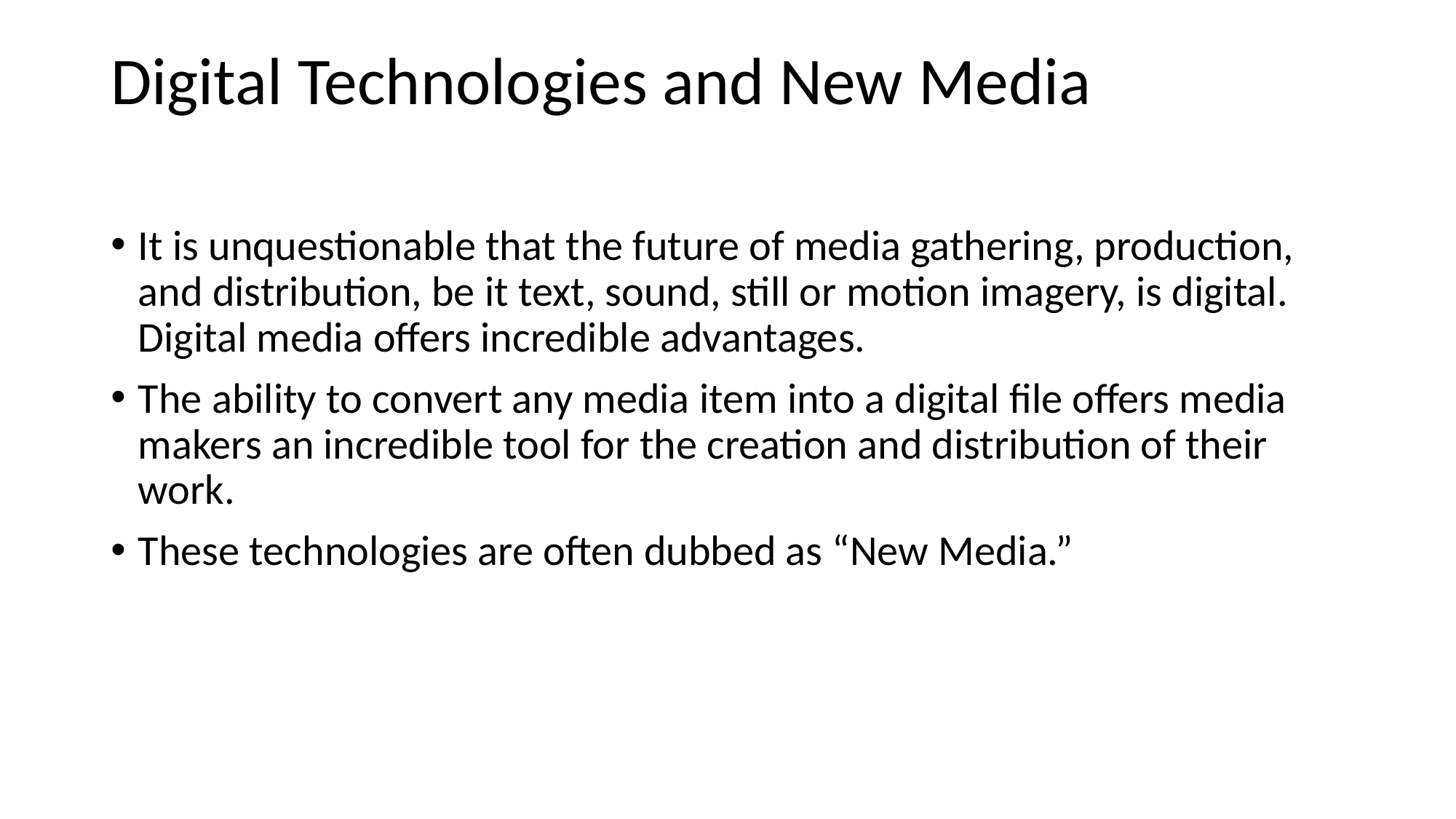

# Digital Technologies and New Media
It is unquestionable that the future of media gathering, production, and distribution, be it text, sound, still or motion imagery, is digital. Digital media offers incredible advantages.
The ability to convert any media item into a digital file offers media makers an incredible tool for the creation and distribution of their work.
These technologies are often dubbed as “New Media.”